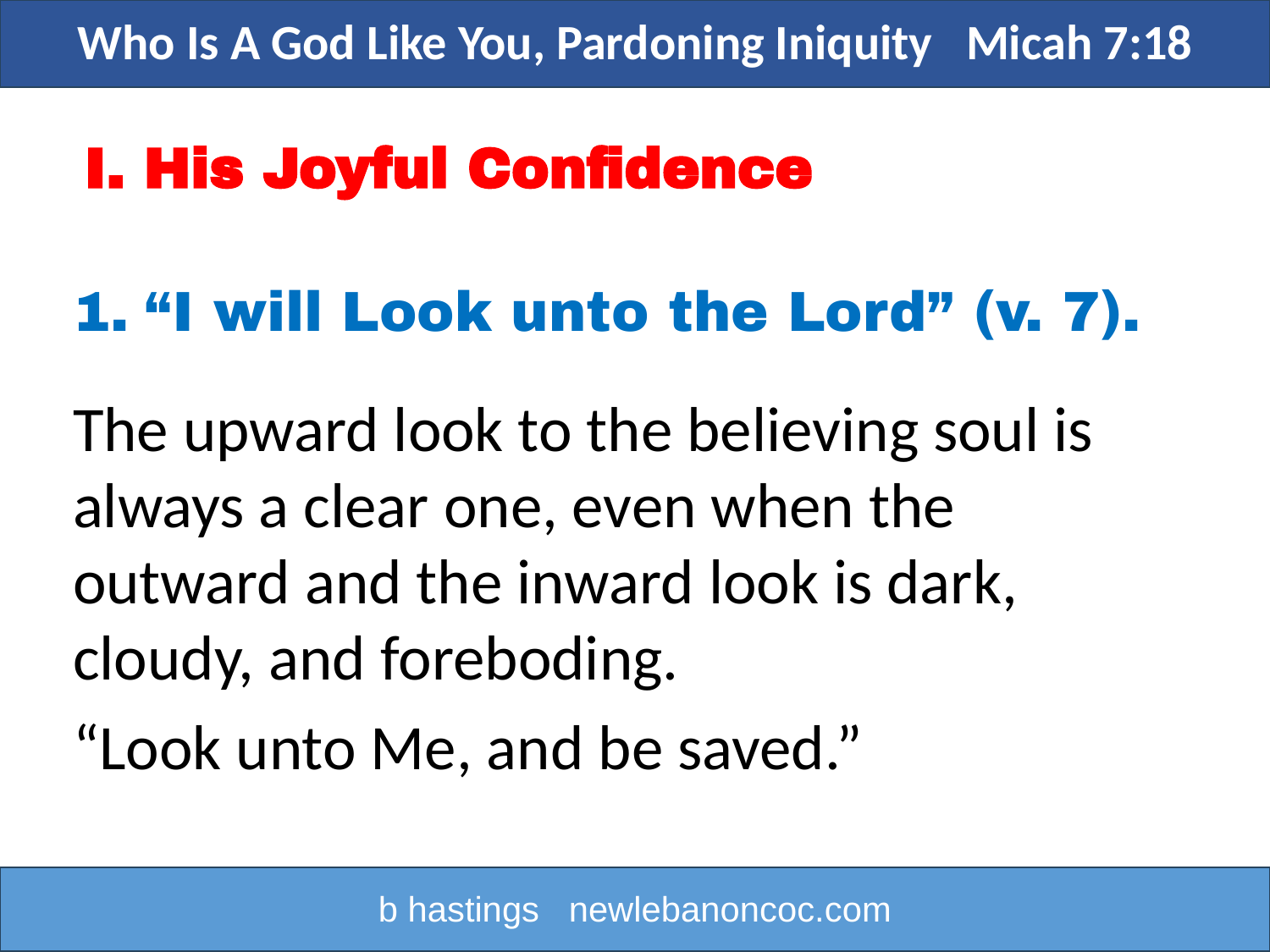

Who Is A God Like You, Pardoning Iniquity   Micah 7:18

I. His Joyful Confidence
“I will Look unto the Lord” (v. 7).

The upward look to the believing soul is always a clear one, even when the outward and the inward look is dark, cloudy, and foreboding.
“Look unto Me, and be saved.”

b hastings   newlebanoncoc.com